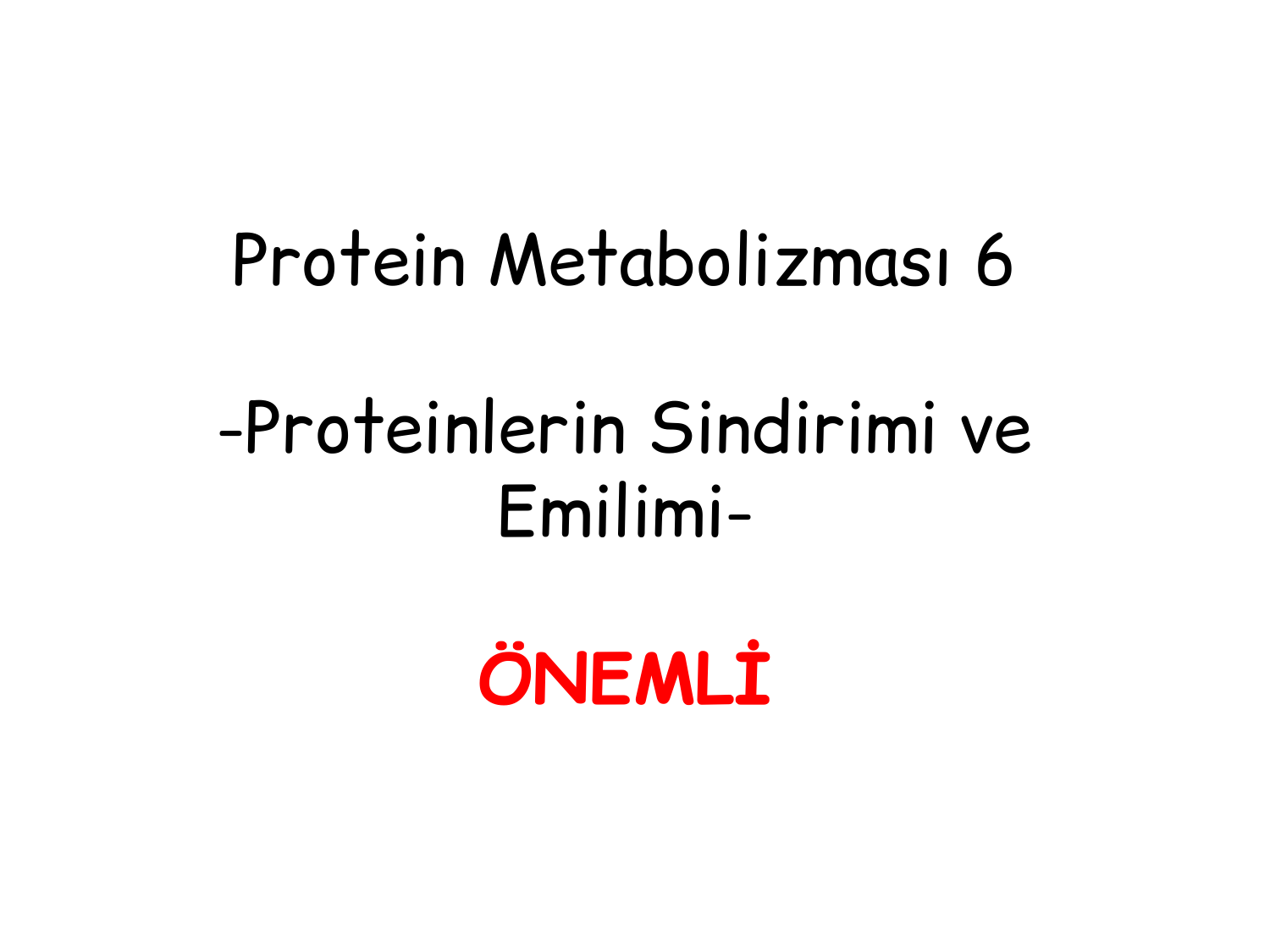

# Protein Metabolizması 6 -Proteinlerin Sindirimi ve Emilimi- ÖNEMLİ